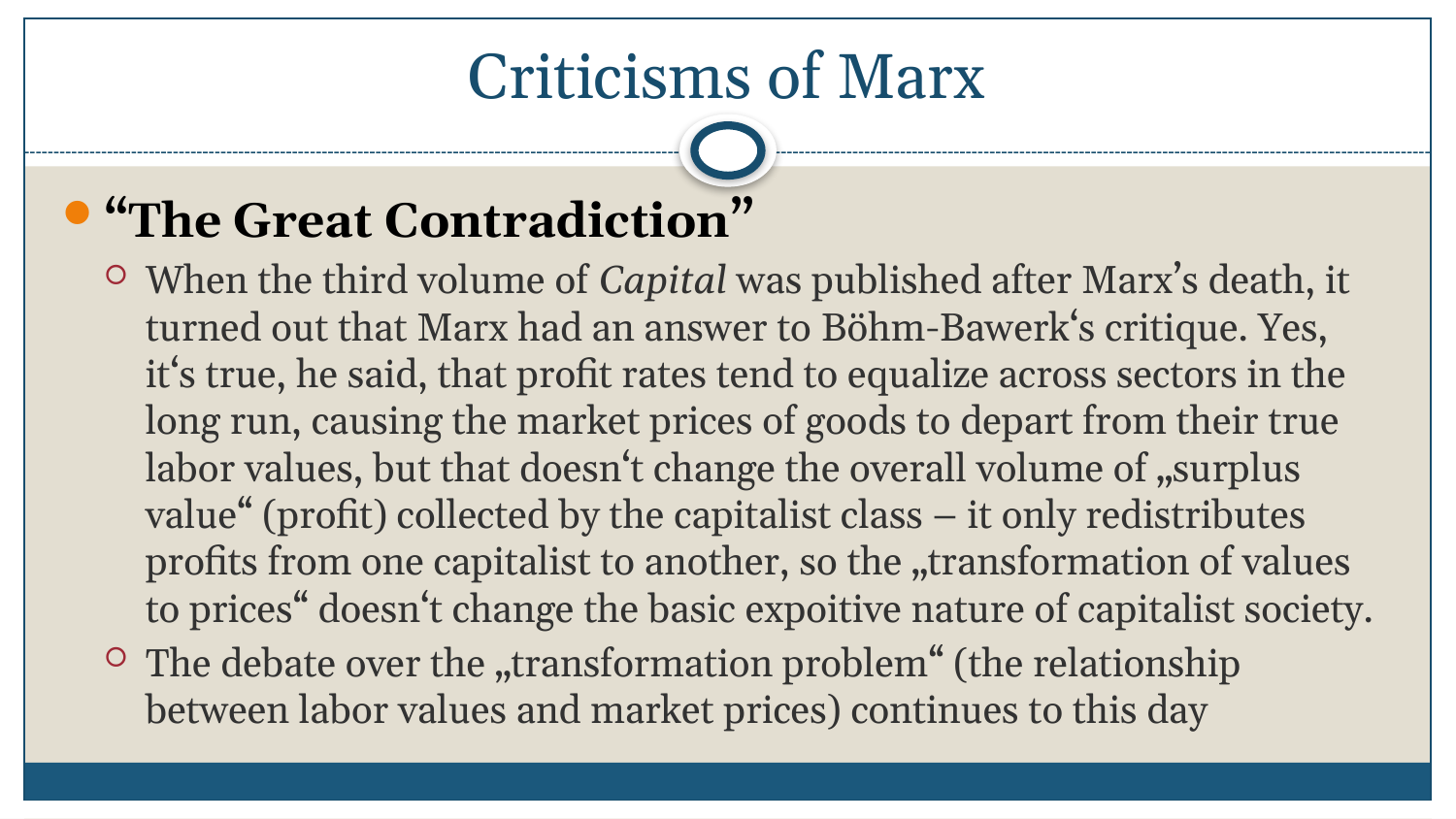

# Criticisms of Marx
“The Great Contradiction”
When the third volume of Capital was published after Marx’s death, it turned out that Marx had an answer to Böhm-Bawerk‘s critique. Yes, it‘s true, he said, that profit rates tend to equalize across sectors in the long run, causing the market prices of goods to depart from their true labor values, but that doesn‘t change the overall volume of „surplus value“ (profit) collected by the capitalist class – it only redistributes profits from one capitalist to another, so the „transformation of values to prices“ doesn‘t change the basic expoitive nature of capitalist society.
The debate over the „transformation problem“ (the relationship between labor values and market prices) continues to this day